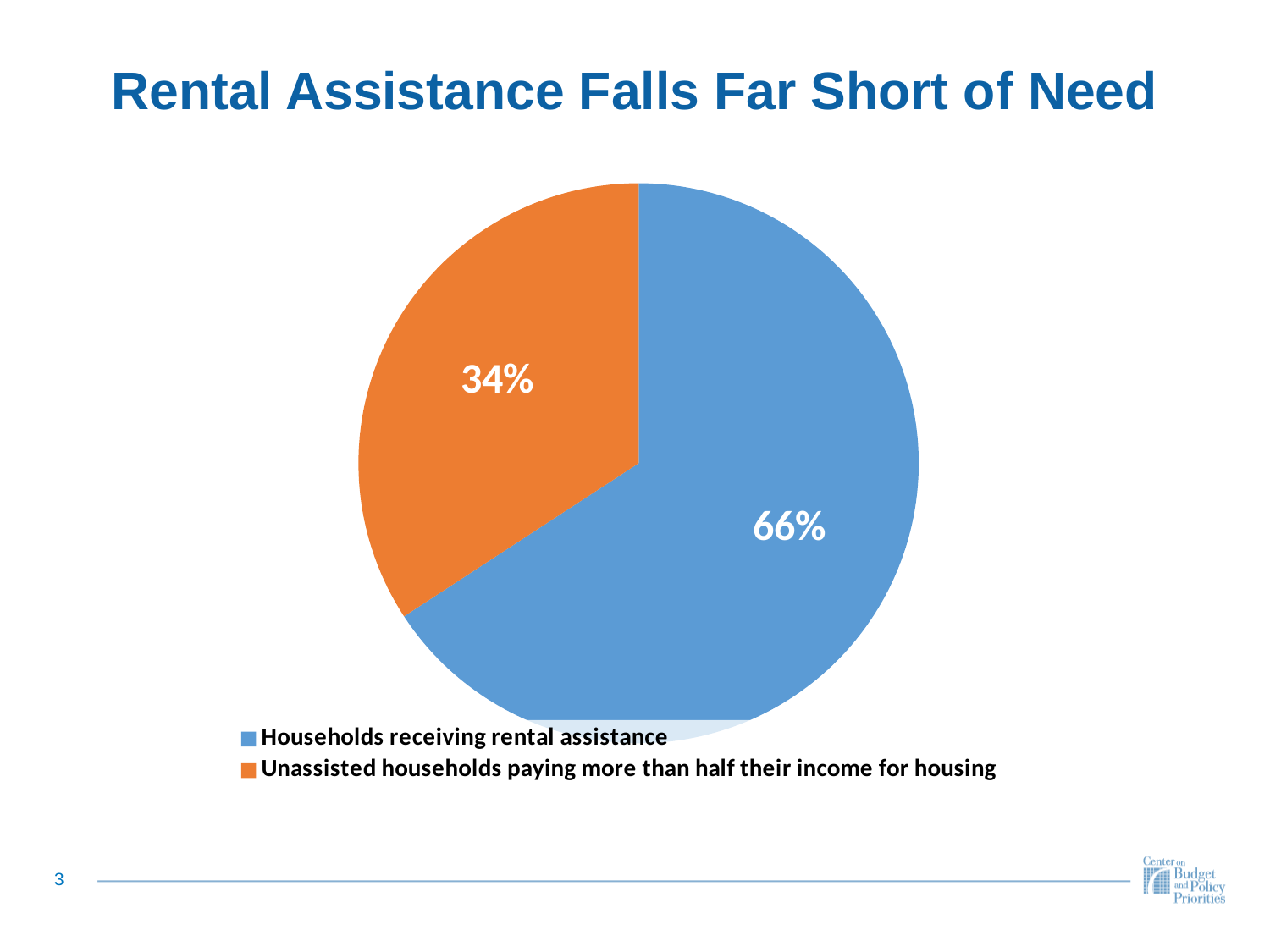

# Rental Assistance Falls Far Short of Need

### Chart

| Category | Sales |
|---|---|
| Households receiving rental assistance | 25000.0 |
| Unassisted households paying more than half their income for housing | 13000.0 |
3